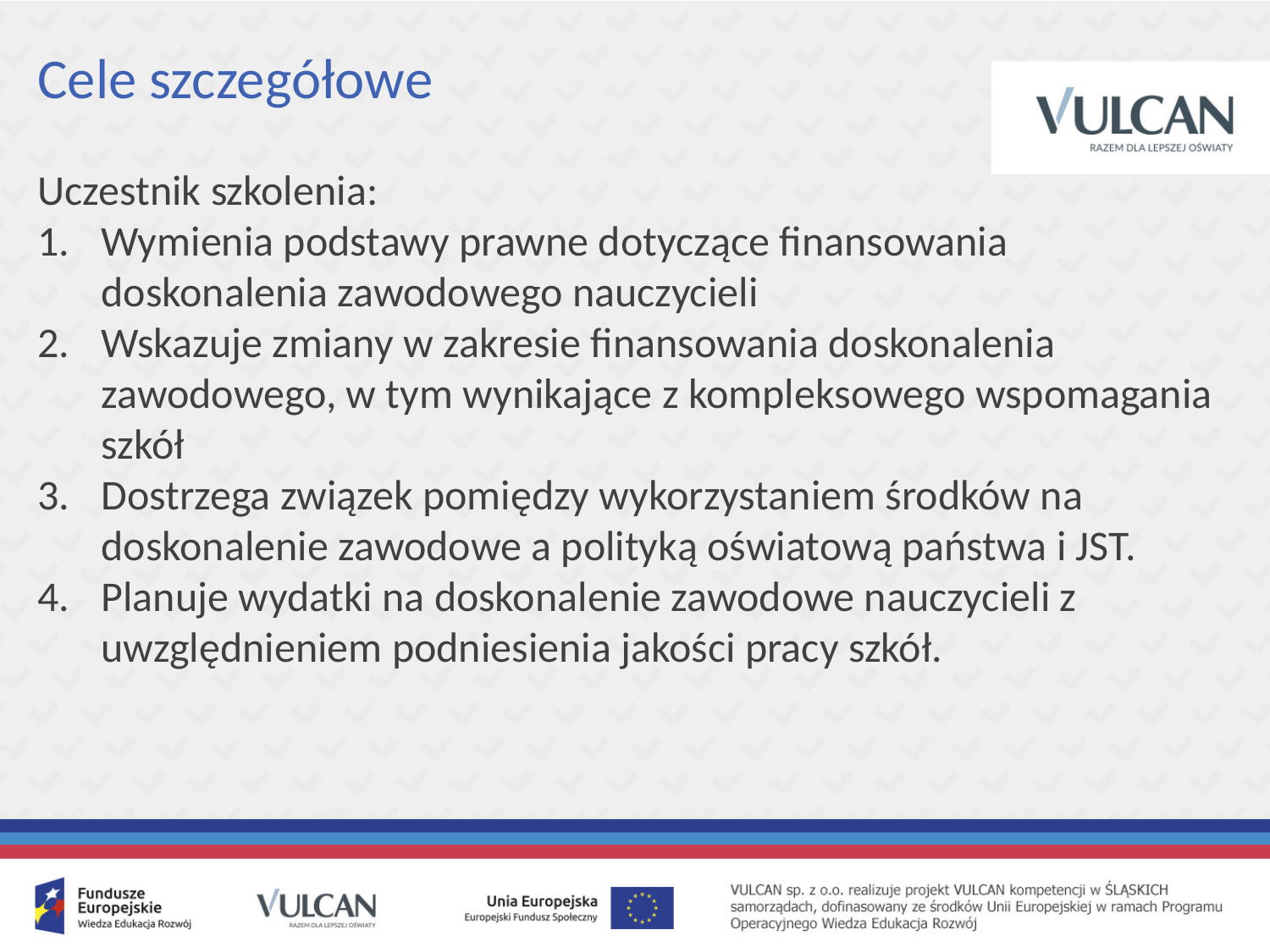

# Cele szczegółowe
Uczestnik szkolenia:
Wymienia podstawy prawne dotyczące finansowania doskonalenia zawodowego nauczycieli
Wskazuje zmiany w zakresie finansowania doskonalenia zawodowego, w tym wynikające z kompleksowego wspomagania szkół
Dostrzega związek pomiędzy wykorzystaniem środków na doskonalenie zawodowe a polityką oświatową państwa i JST.
Planuje wydatki na doskonalenie zawodowe nauczycieli z uwzględnieniem podniesienia jakości pracy szkół.